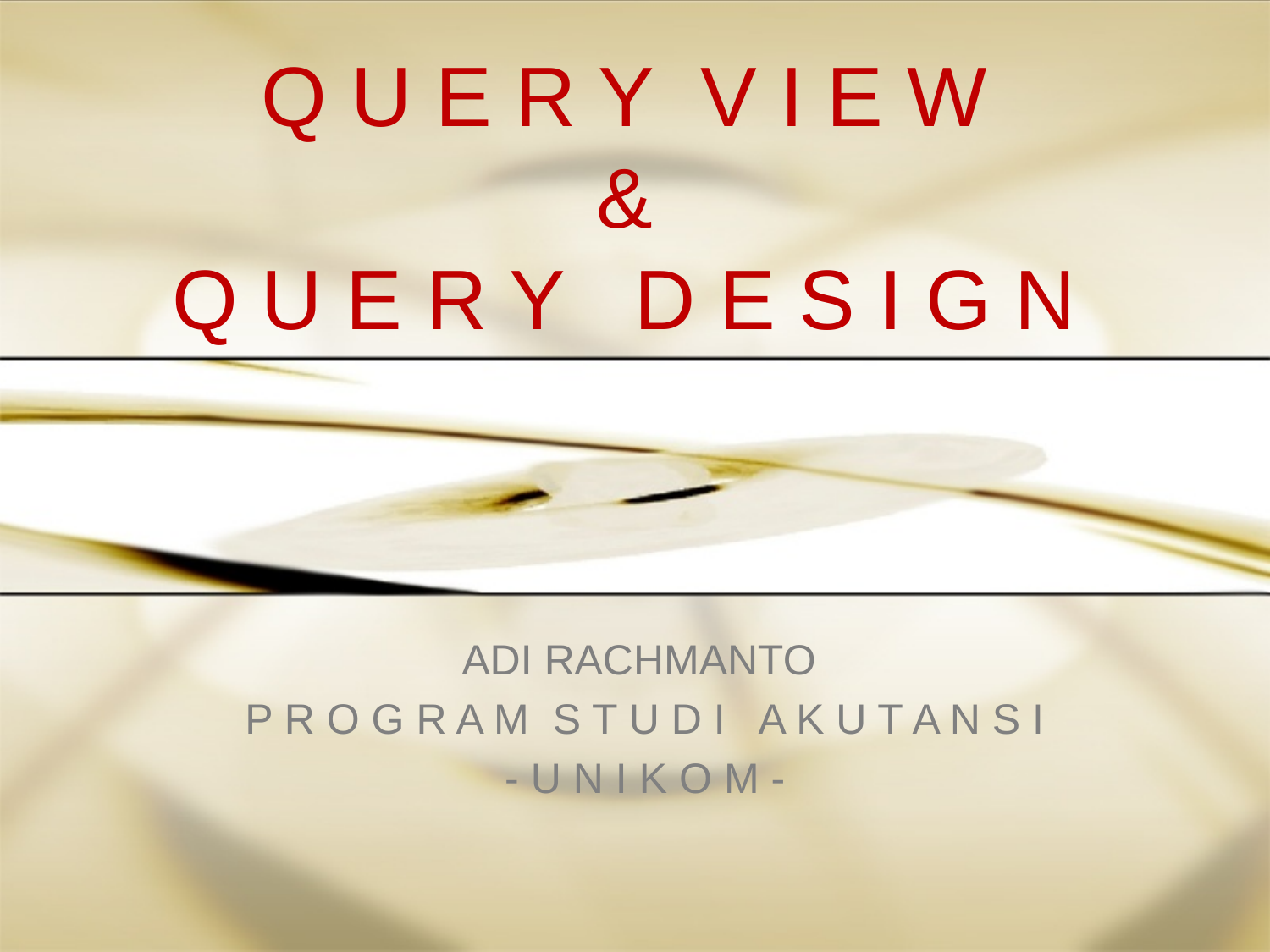

# Q U E R Y  V I E W & Q U E R Y   D E S I G N
ADI RACHMANTO
P R O G R A M  S T U D I   A K U T A N S I
- U N I K O M -